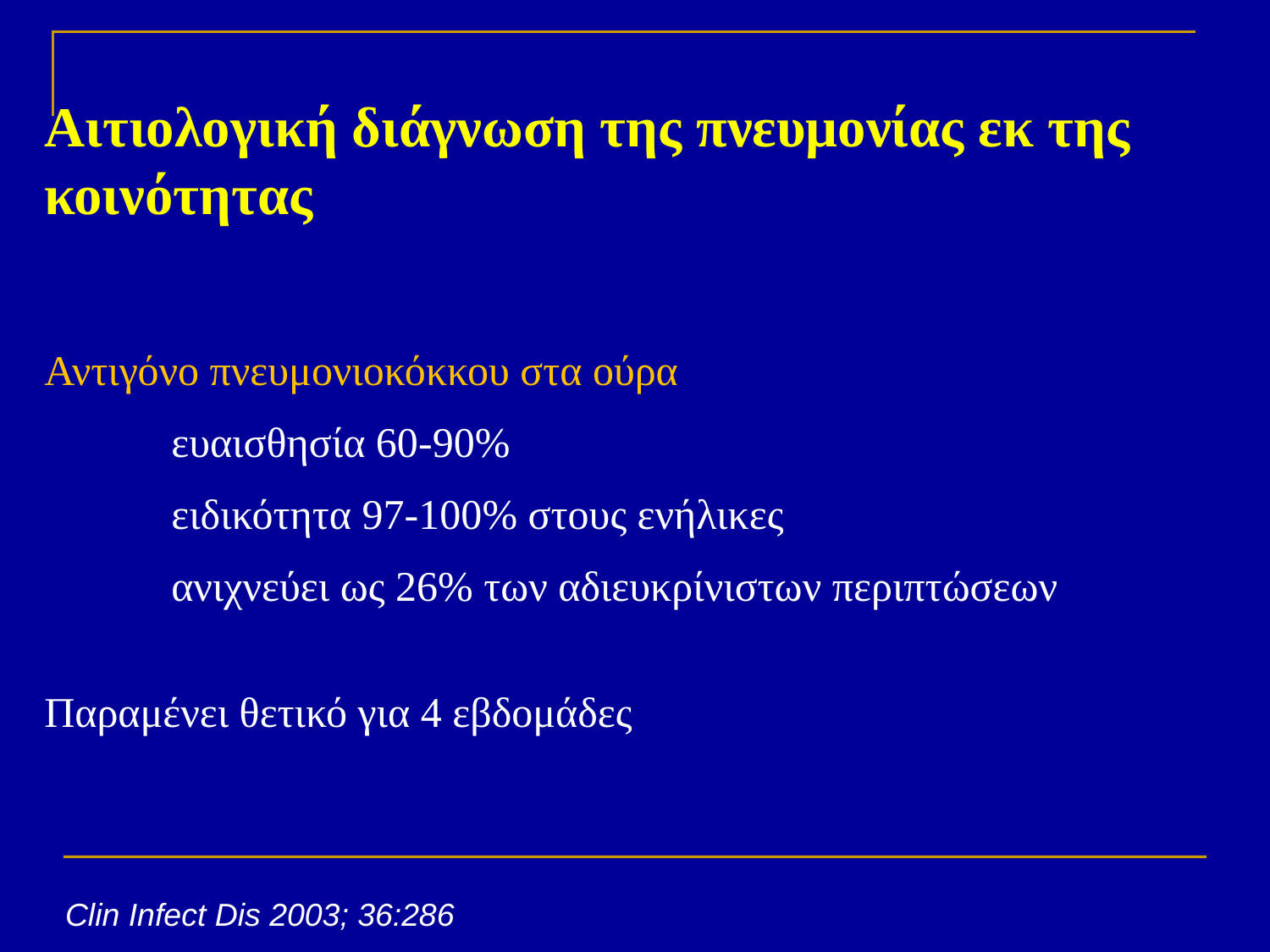

Αιτιολογική διάγνωση της πνευμονίας εκ της κοινότητας

Αντιγόνο πνευμονιοκόκκου στα ούρα
	ευαισθησία 60-90%
	ειδικότητα 97-100% στους ενήλικες
	ανιχνεύει ως 26% των αδιευκρίνιστων περιπτώσεων

Παραμένει θετικό για 4 εβδομάδες
Clin Infect Dis 2003; 36:286